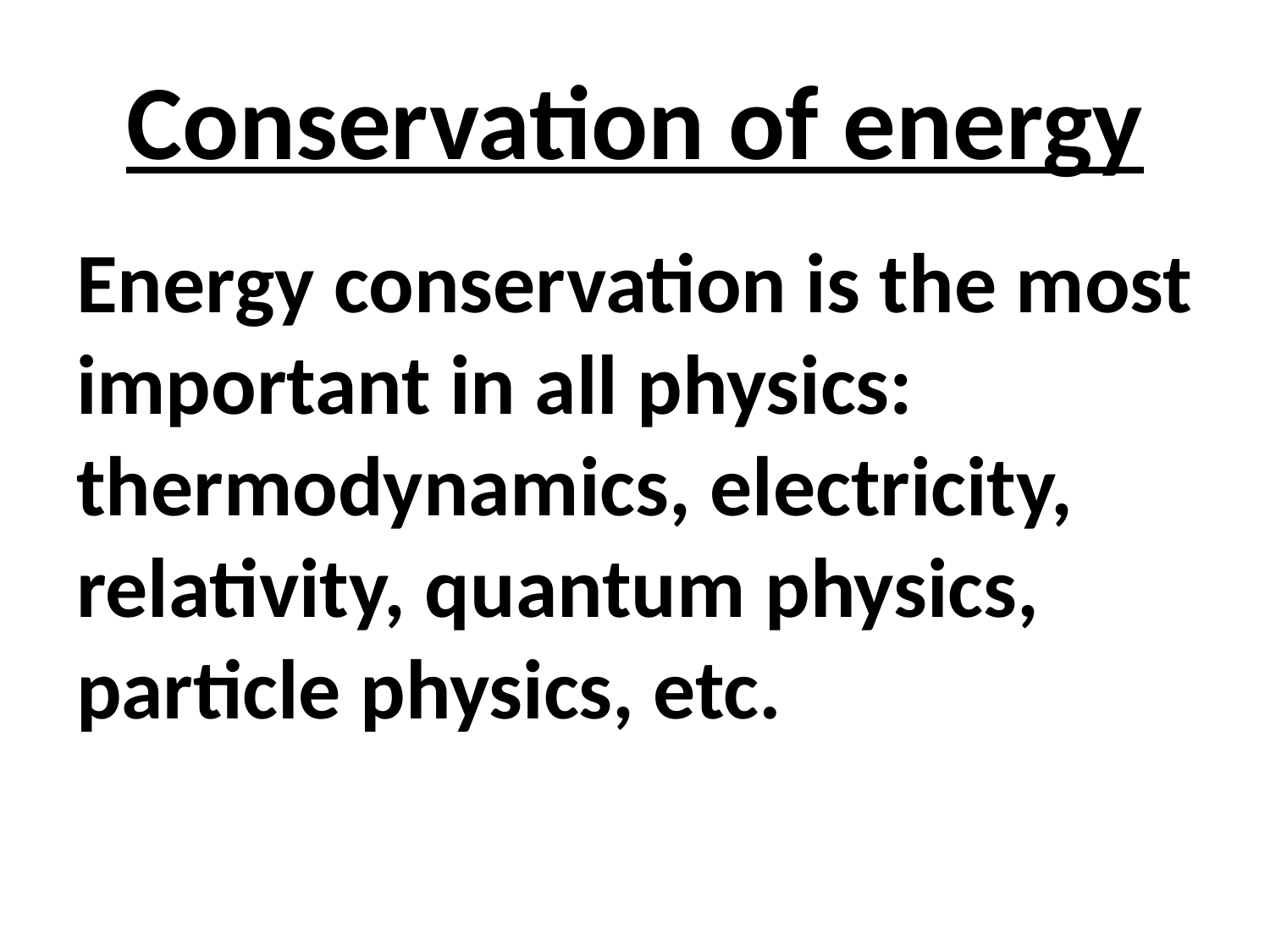

# Conservation of energy
Energy conservation is the most important in all physics: thermodynamics, electricity, relativity, quantum physics, particle physics, etc.